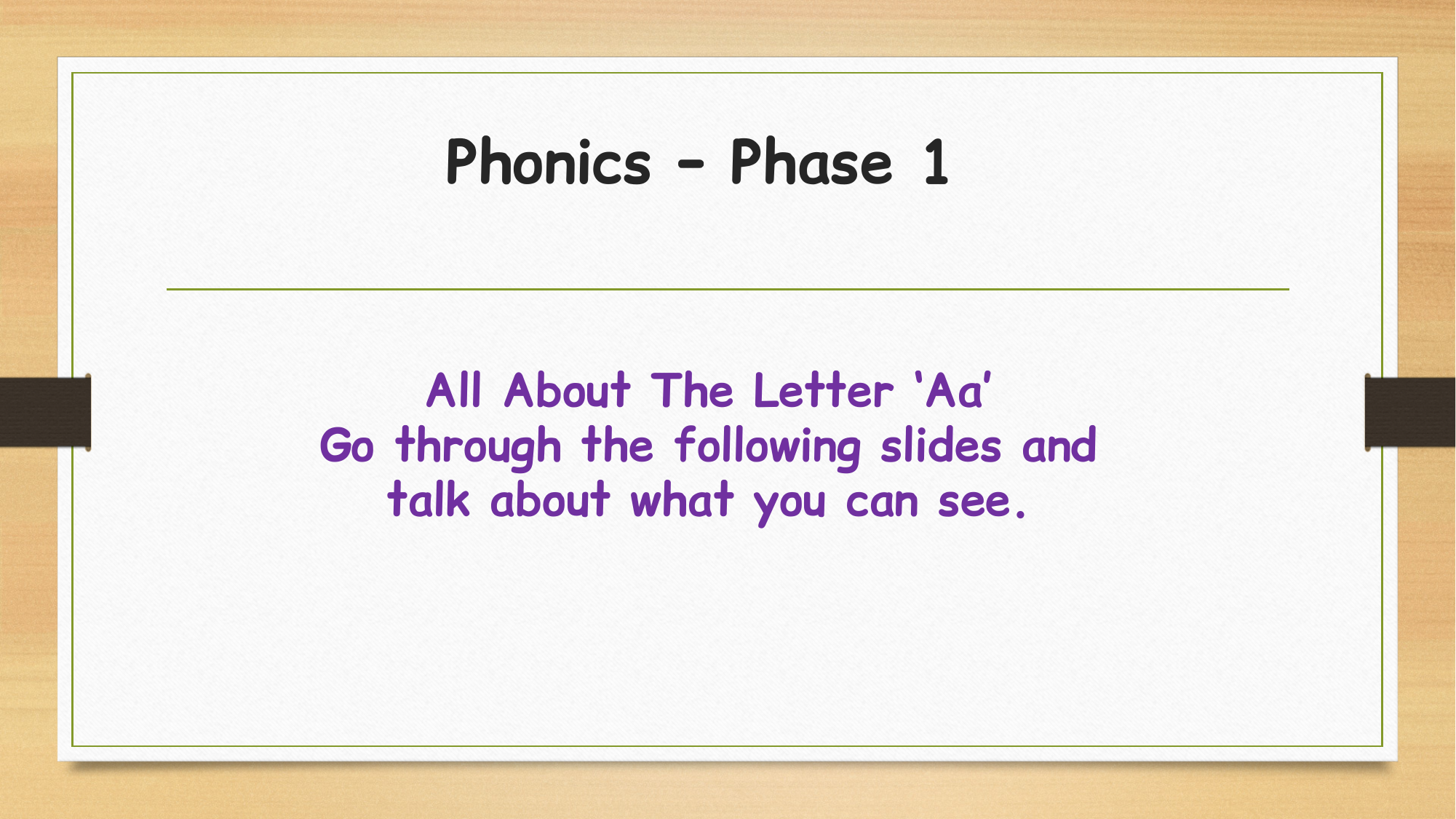

# Phonics – Phase 1
All About The Letter ‘Aa’
Go through the following slides and talk about what you can see.